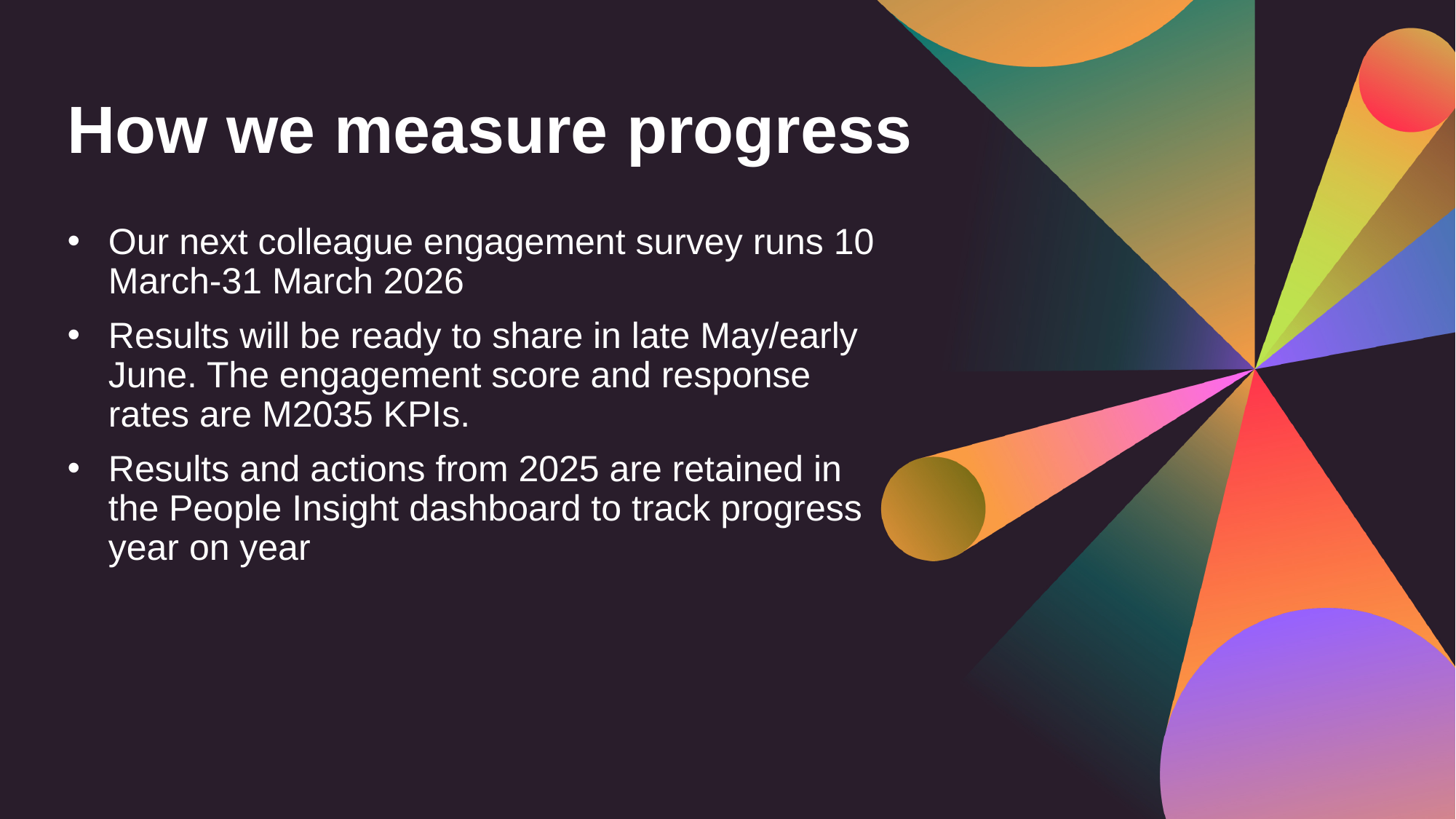

# How we measure progress
Our next colleague engagement survey runs 10 March-31 March 2026
Results will be ready to share in late May/early June. The engagement score and response rates are M2035 KPIs.
Results and actions from 2025 are retained in the People Insight dashboard to track progress year on year